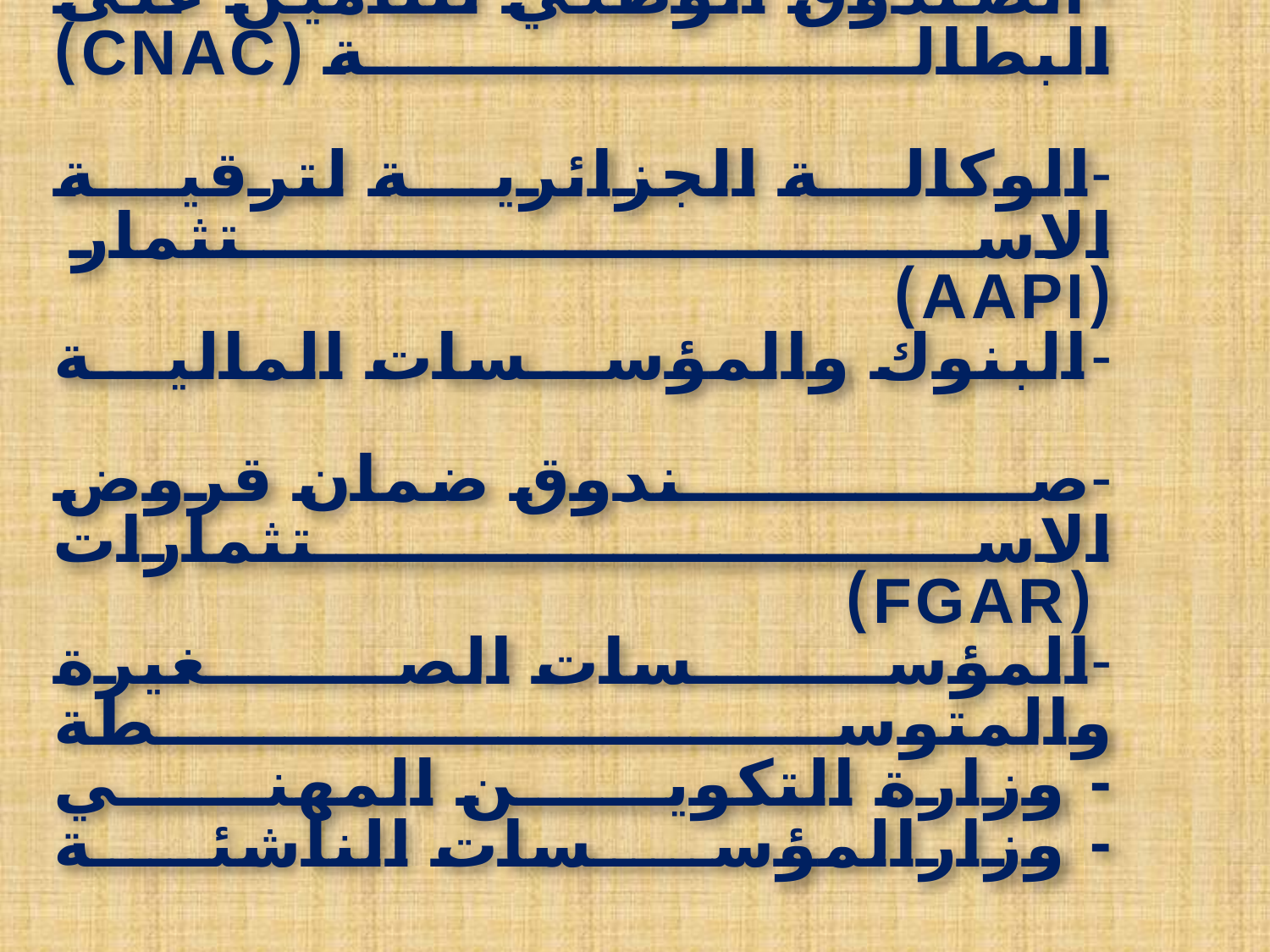

# ا -الصندوق الوطني للتأمين على البطالة (CNAC) -الوكالة الجزائرية لترقية الاستثمار (AAPI) -البنوك والمؤسسات المالية -صندوق ضمان قروض الاستثمارات (FGAR) -المؤسسات الصغيرة والمتوسطة - وزارة التكوين المهني - وزارالمؤسسات الناشئة